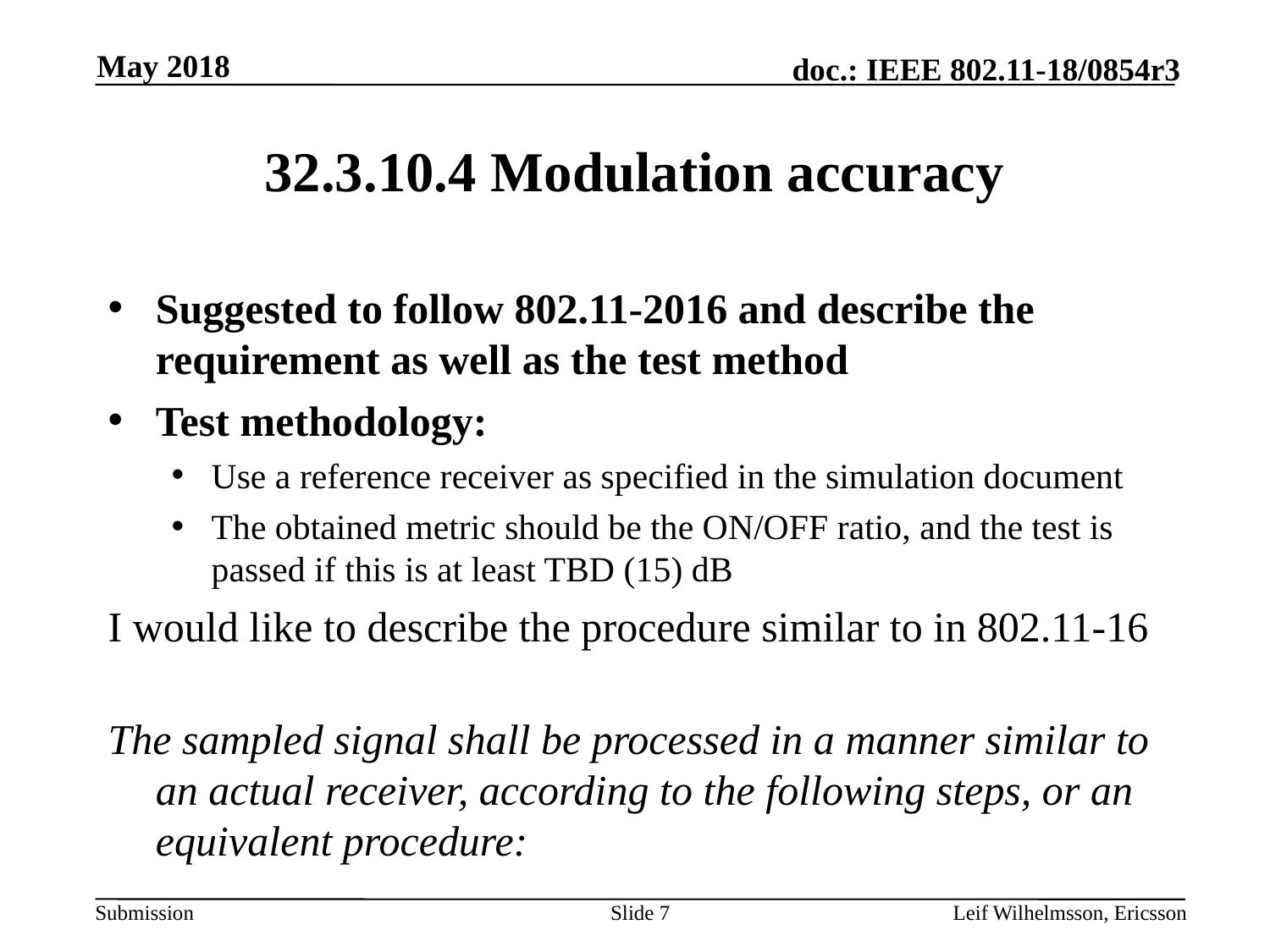

May 2018
# 32.3.10.4 Modulation accuracy
Suggested to follow 802.11-2016 and describe the requirement as well as the test method
Test methodology:
Use a reference receiver as specified in the simulation document
The obtained metric should be the ON/OFF ratio, and the test is passed if this is at least TBD (15) dB
I would like to describe the procedure similar to in 802.11-16
The sampled signal shall be processed in a manner similar to an actual receiver, according to the following steps, or an equivalent procedure:
Slide 7
Leif Wilhelmsson, Ericsson